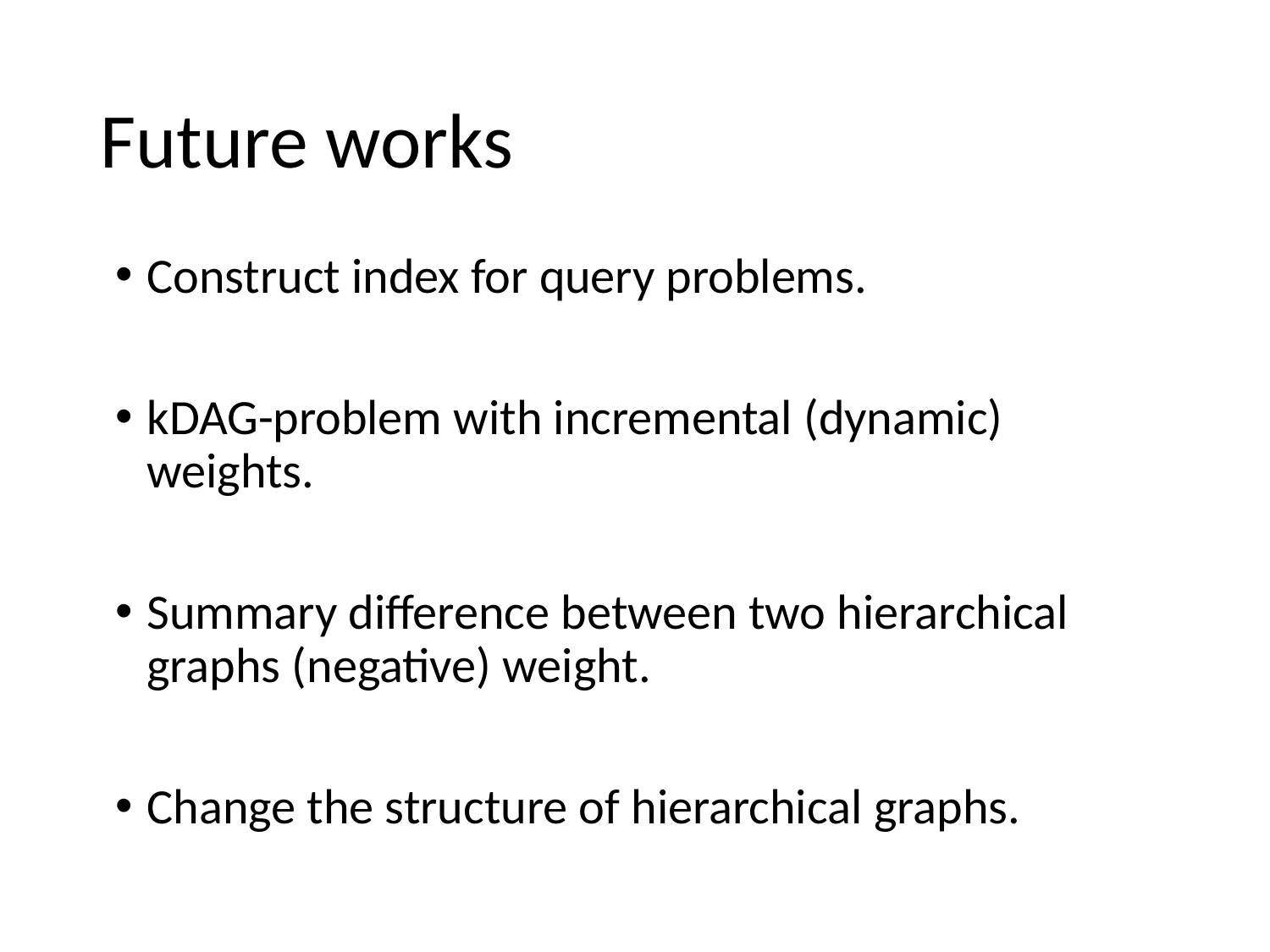

# Future works
Construct index for query problems.

kDAG-problem with incremental (dynamic) weights.

Summary difference between two hierarchical graphs (negative) weight.

Change the structure of hierarchical graphs.